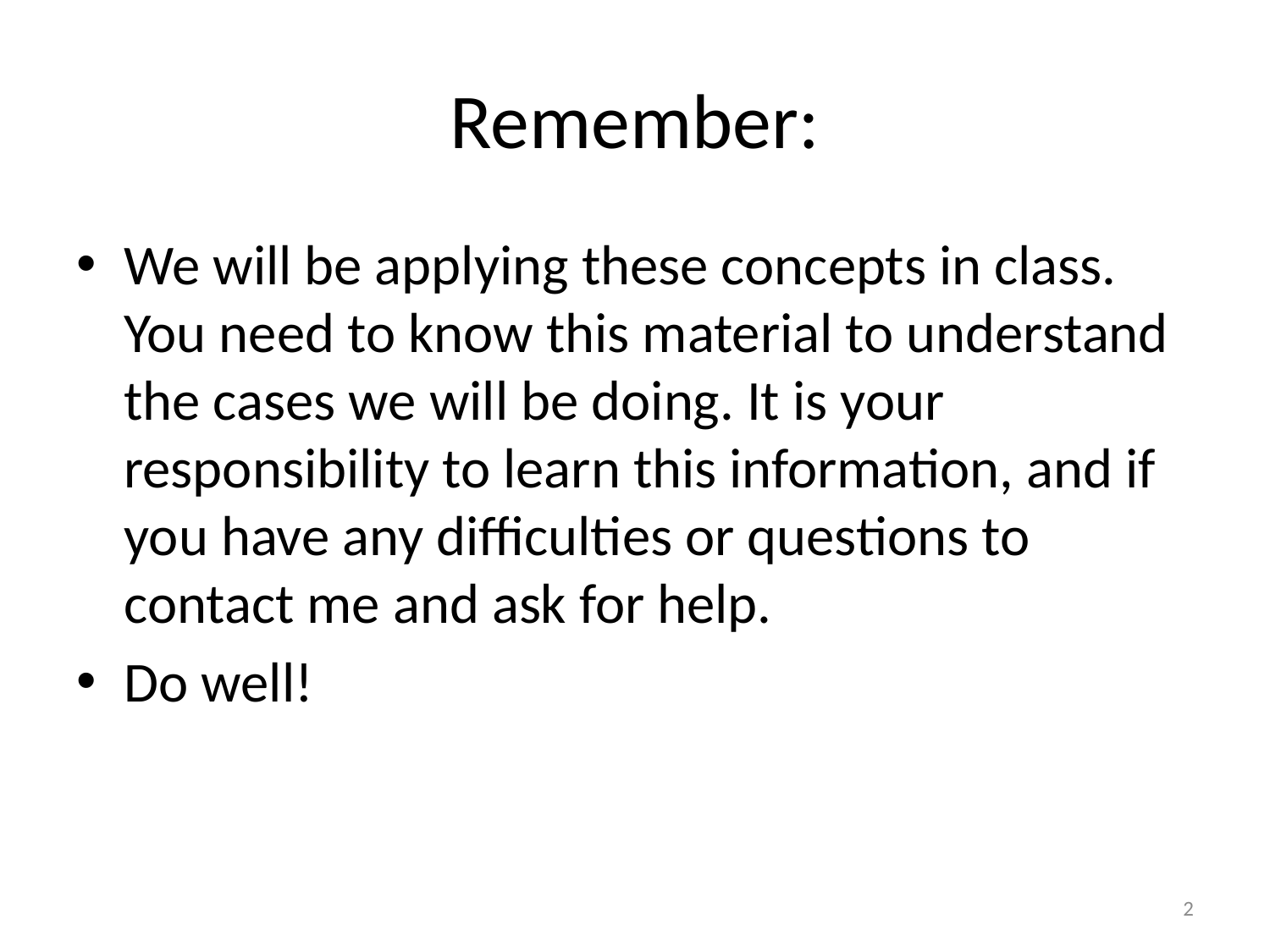

# Remember:
We will be applying these concepts in class. You need to know this material to understand the cases we will be doing. It is your responsibility to learn this information, and if you have any difficulties or questions to contact me and ask for help.
Do well!
2